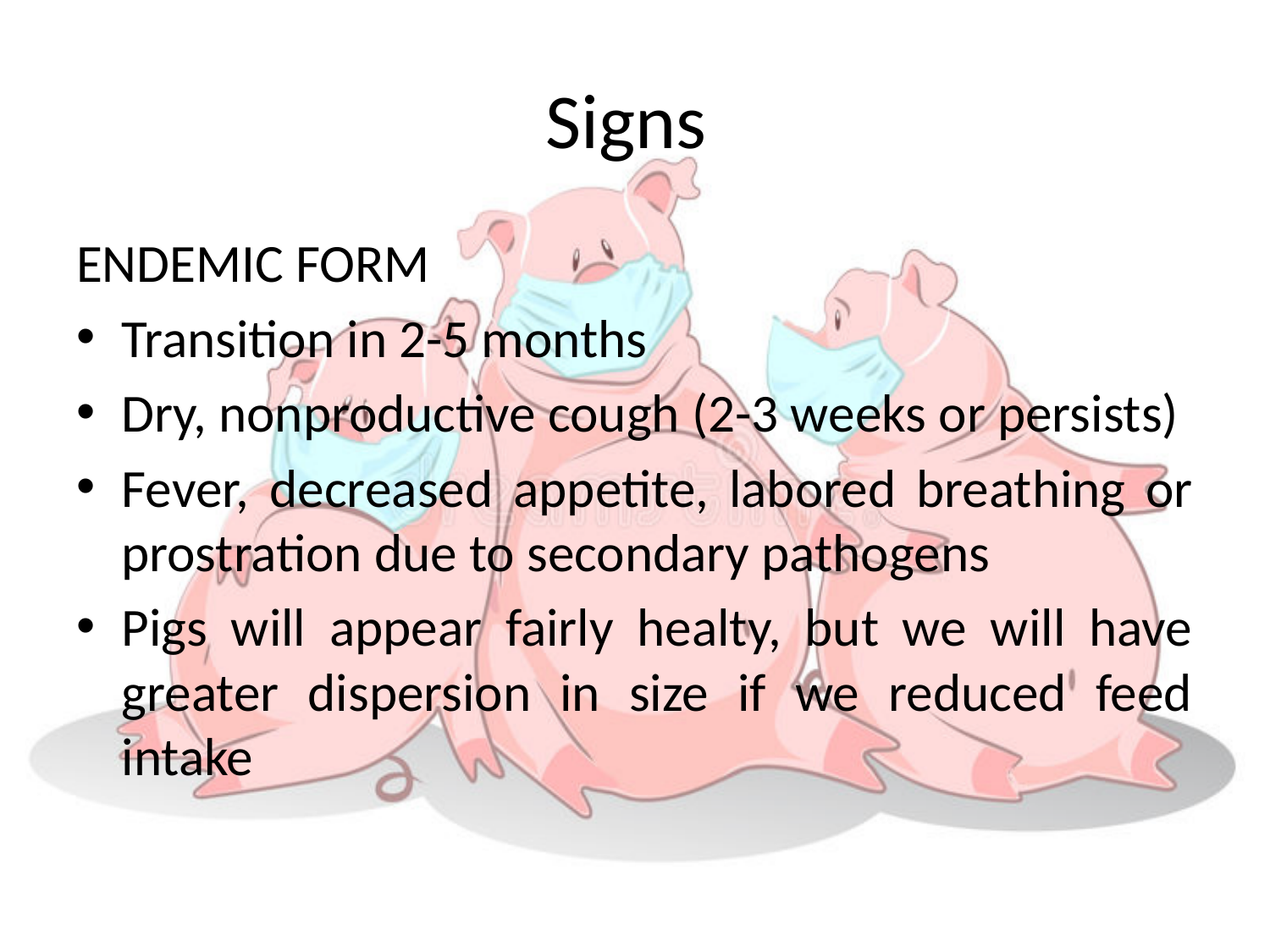

# Signs
ENDEMIC FORM
Transition in 2-5 months
Dry, nonproductive cough (2-3 weeks or persists)
Fever, decreased appetite, labored breathing or prostration due to secondary pathogens
Pigs will appear fairly healty, but we will have greater dispersion in size if we reduced feed intake